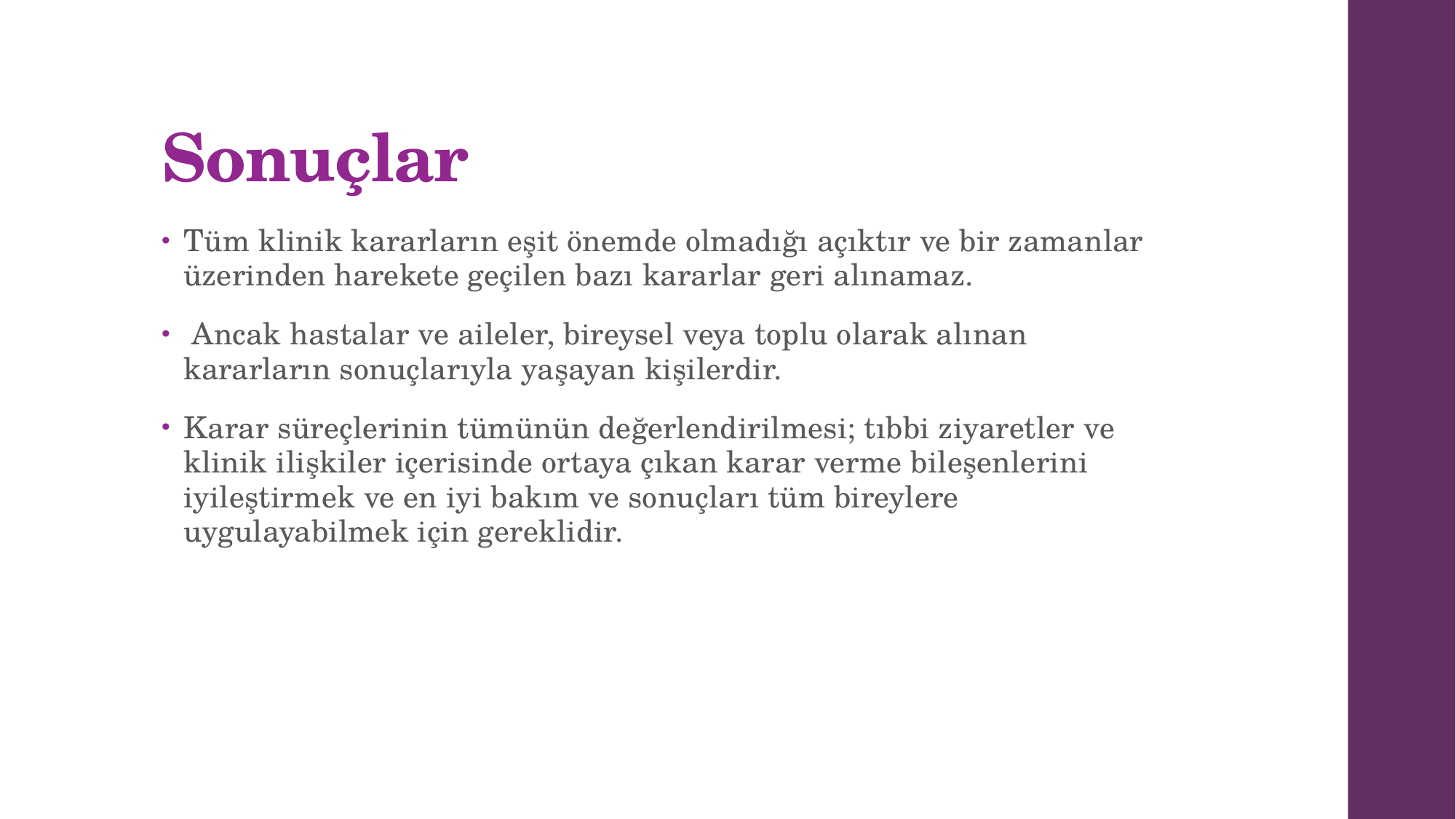

# Sonuçlar
Tüm klinik kararların eşit önemde olmadığı açıktır ve bir zamanlar üzerinden harekete geçilen bazı kararlar geri alınamaz.
 Ancak hastalar ve aileler, bireysel veya toplu olarak alınan kararların sonuçlarıyla yaşayan kişilerdir.
Karar süreçlerinin tümünün değerlendirilmesi; tıbbi ziyaretler ve klinik ilişkiler içerisinde ortaya çıkan karar verme bileşenlerini iyileştirmek ve en iyi bakım ve sonuçları tüm bireylere uygulayabilmek için gereklidir.